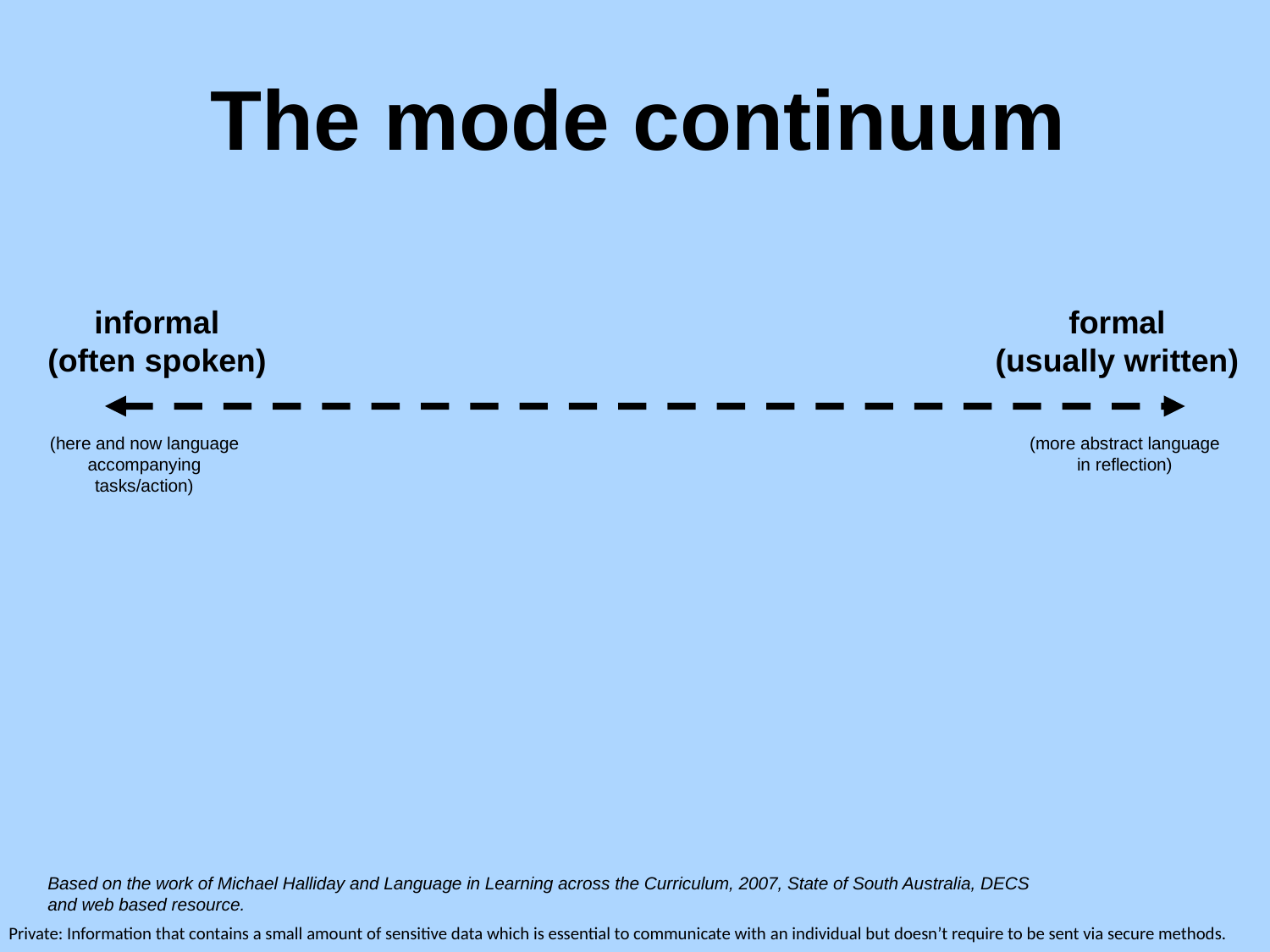

The mode continuum
informal
(often spoken)
formal
(usually written)

(here and now language
accompanying
tasks/action)
(more abstract language
in reflection)
Based on the work of Michael Halliday and Language in Learning across the Curriculum, 2007, State of South Australia, DECS
and web based resource.